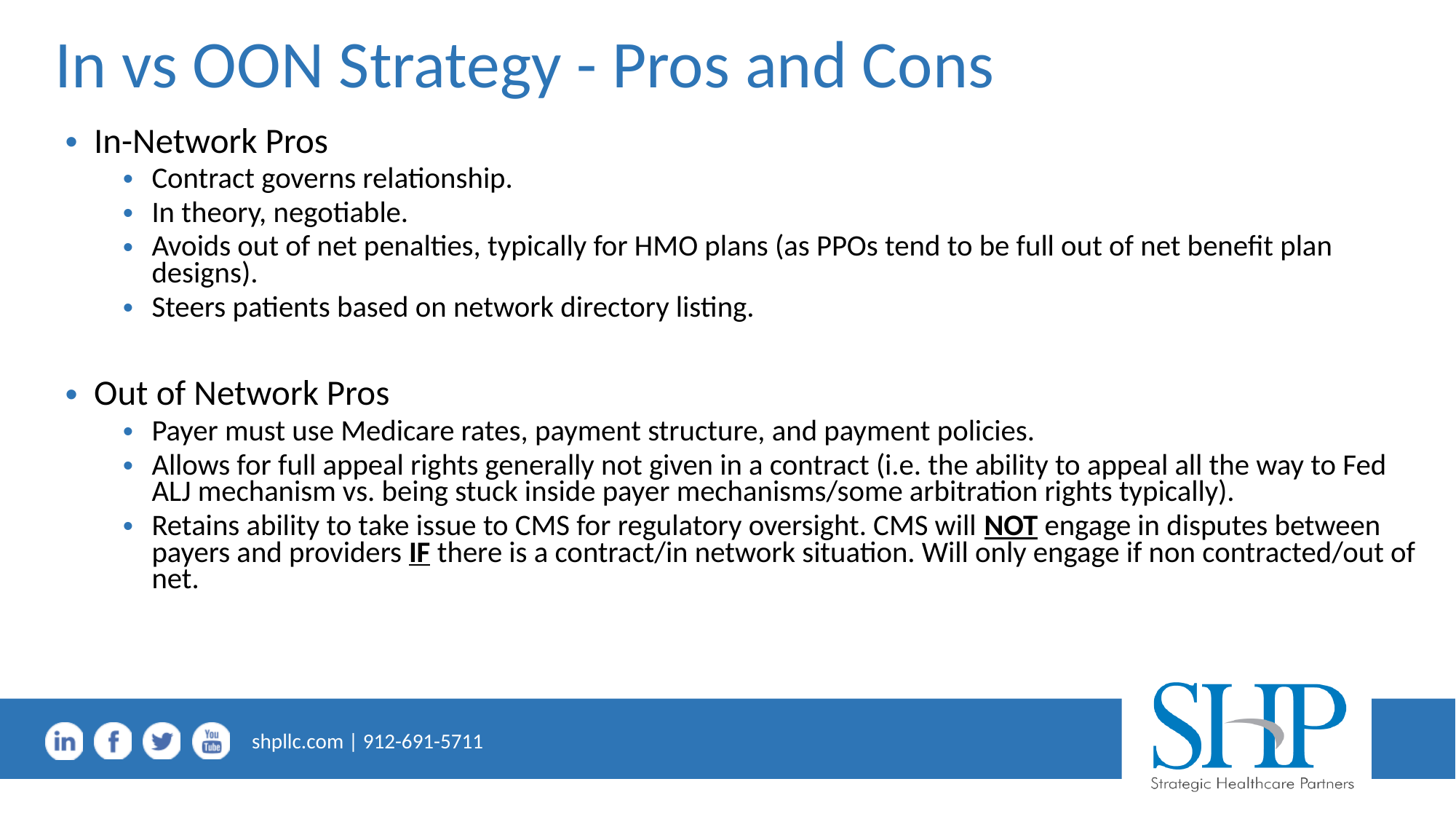

# In vs OON Strategy - Pros and Cons
In-Network Pros
Contract governs relationship.
In theory, negotiable.
Avoids out of net penalties, typically for HMO plans (as PPOs tend to be full out of net benefit plan designs).
Steers patients based on network directory listing.

Out of Network Pros
Payer must use Medicare rates, payment structure, and payment policies.
Allows for full appeal rights generally not given in a contract (i.e. the ability to appeal all the way to Fed ALJ mechanism vs. being stuck inside payer mechanisms/some arbitration rights typically).
Retains ability to take issue to CMS for regulatory oversight. CMS will NOT engage in disputes between payers and providers IF there is a contract/in network situation. Will only engage if non contracted/out of net.